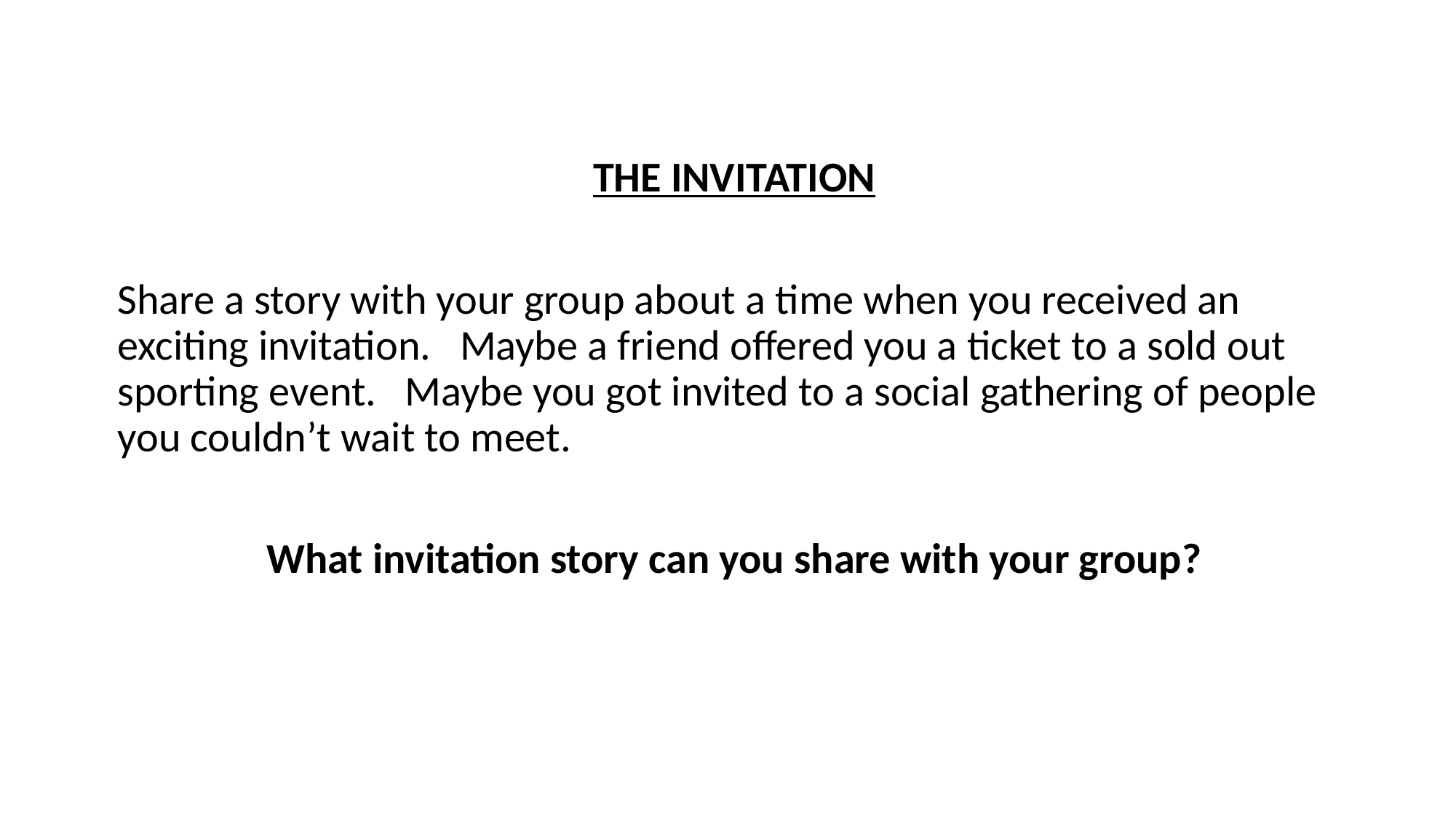

THE INVITATION

Share a story with your group about a time when you received an exciting invitation.   Maybe a friend offered you a ticket to a sold out sporting event.   Maybe you got invited to a social gathering of people you couldn’t wait to meet.

What invitation story can you share with your group?